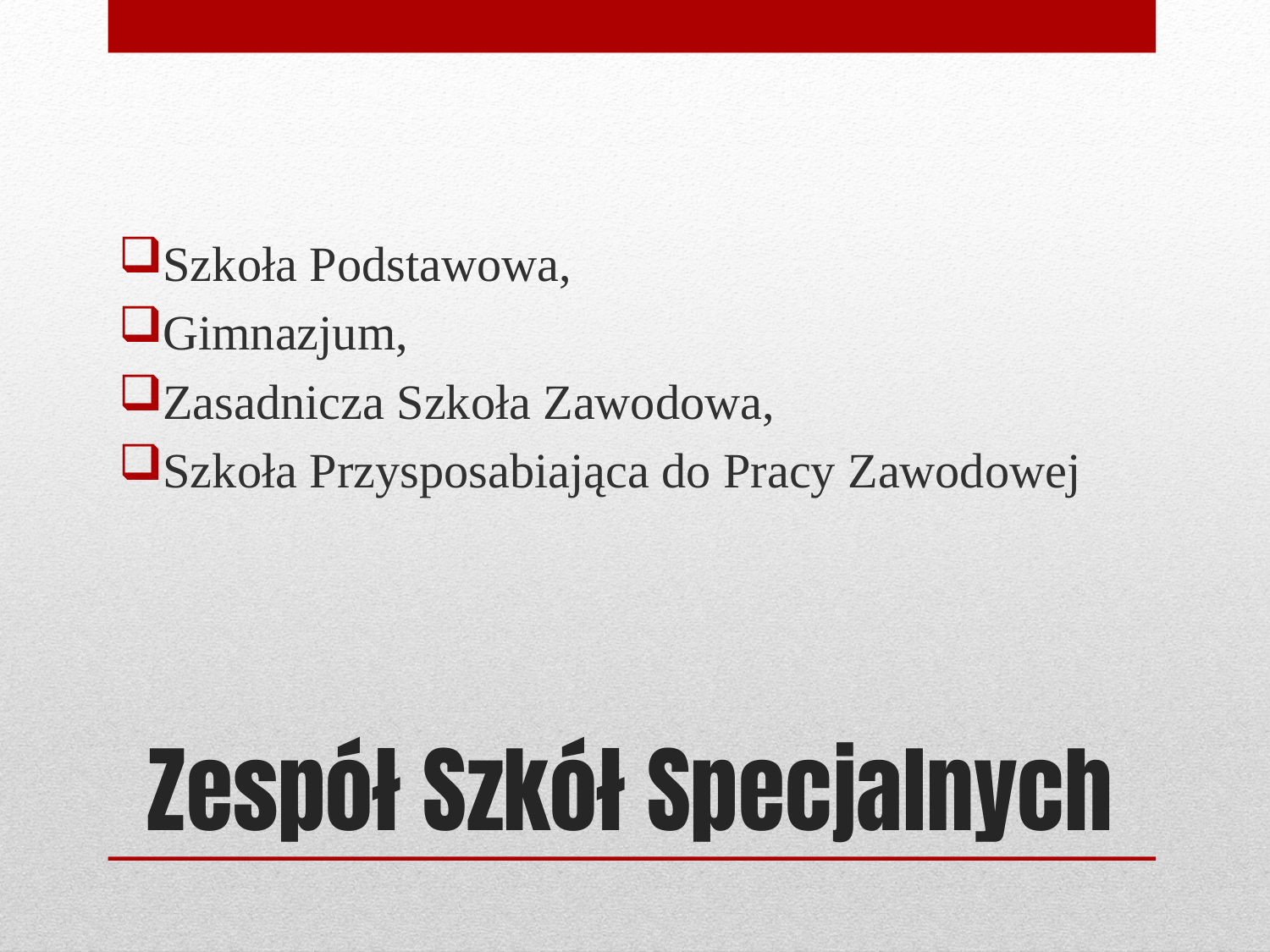

Szkoła Podstawowa,
Gimnazjum,
Zasadnicza Szkoła Zawodowa,
Szkoła Przysposabiająca do Pracy Zawodowej
# Zespół Szkół Specjalnych